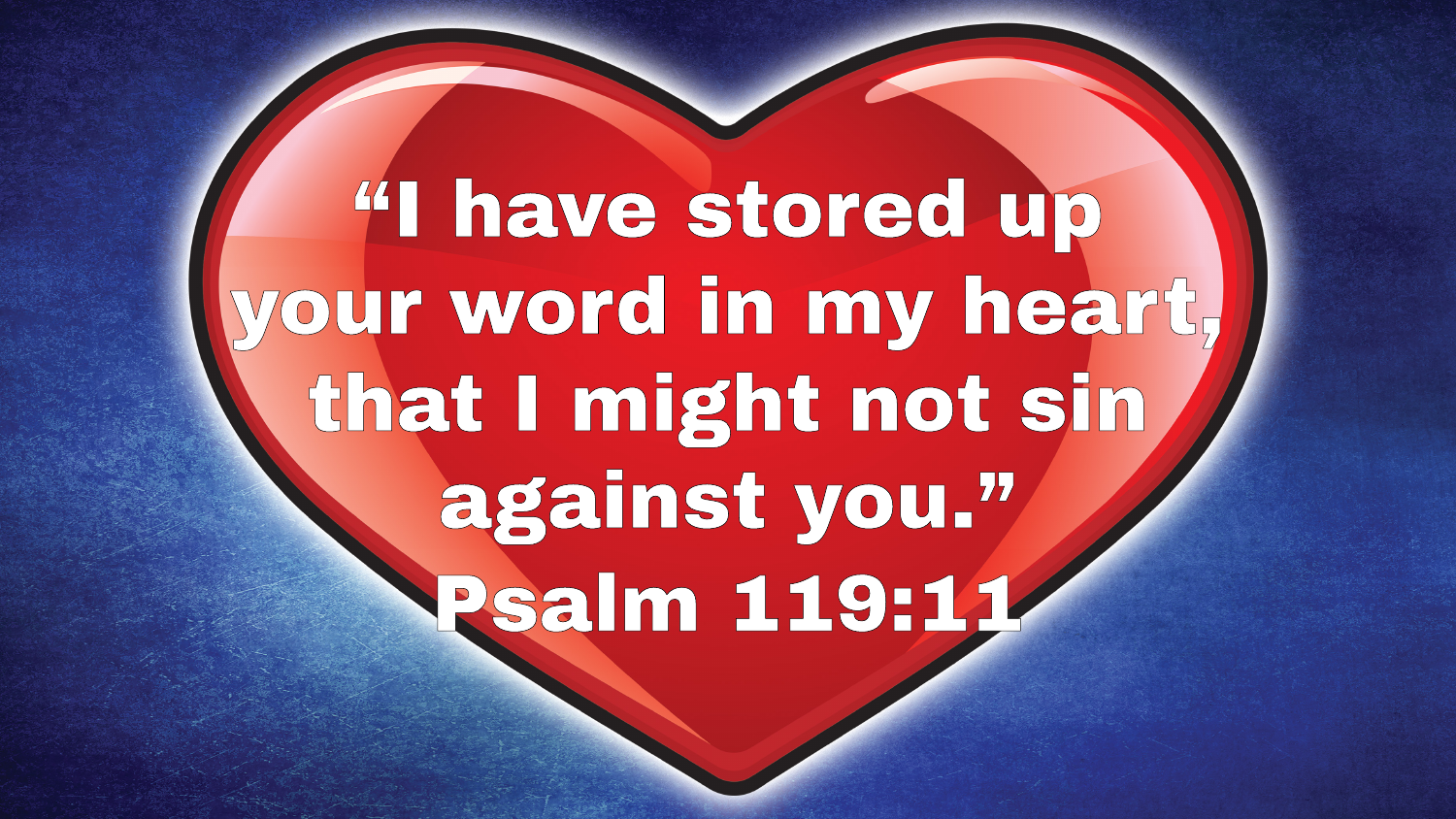

“I have stored up
your word in my heart,
that I might not sin
against you.”
Psalm 119:11